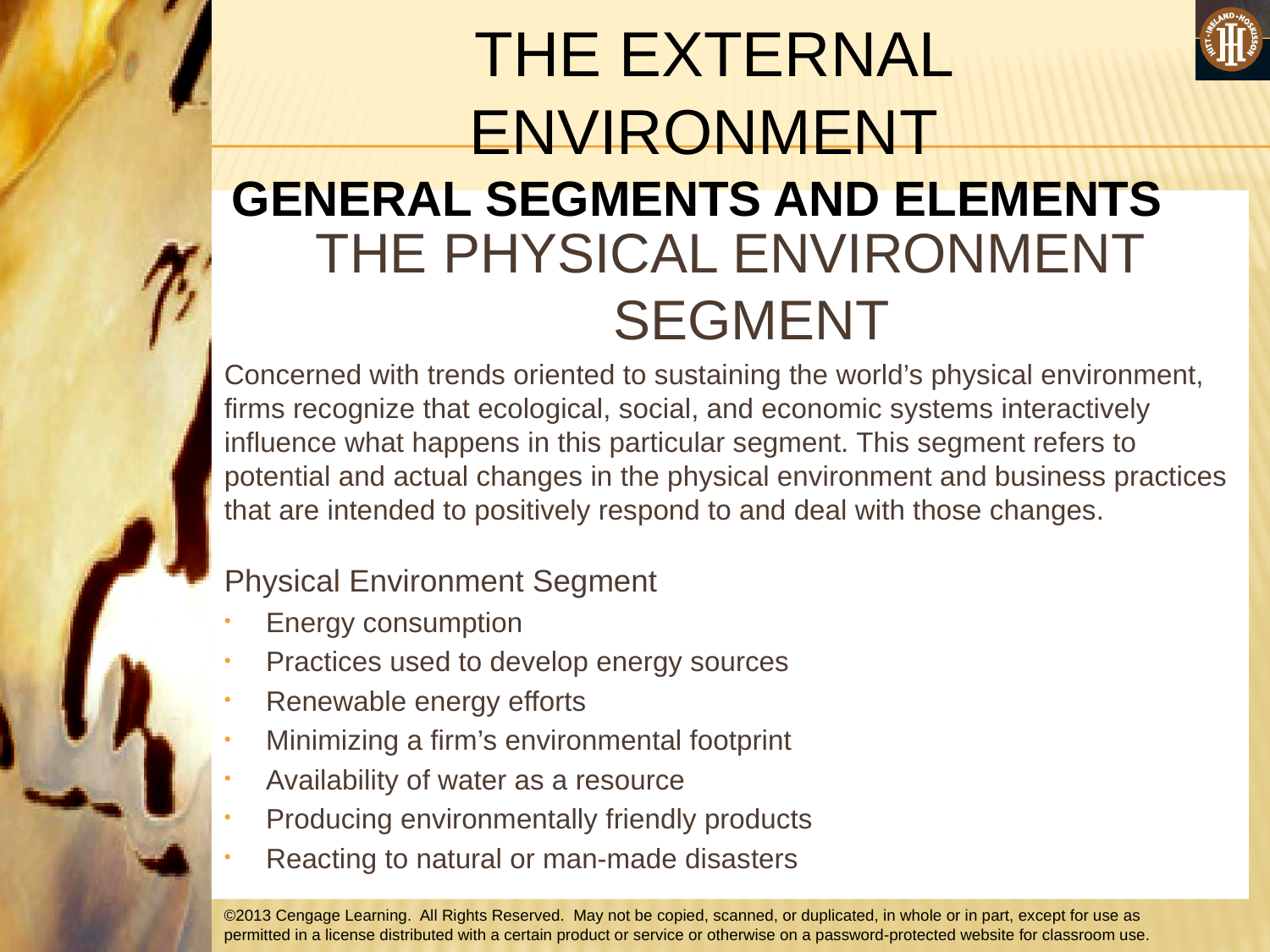

#
 THE EXTERNAL ENVIRONMENT
GENERAL SEGMENTS AND ELEMENTS

THE PHYSICAL ENVIRONMENT SEGMENT
Concerned with trends oriented to sustaining the world’s physical environment, firms recognize that ecological, social, and economic systems interactively influence what happens in this particular segment. This segment refers to potential and actual changes in the physical environment and business practices that are intended to positively respond to and deal with those changes.

Physical Environment Segment
Energy consumption
Practices used to develop energy sources
Renewable energy efforts
Minimizing a firm’s environmental footprint
Availability of water as a resource
Producing environmentally friendly products
Reacting to natural or man-made disasters